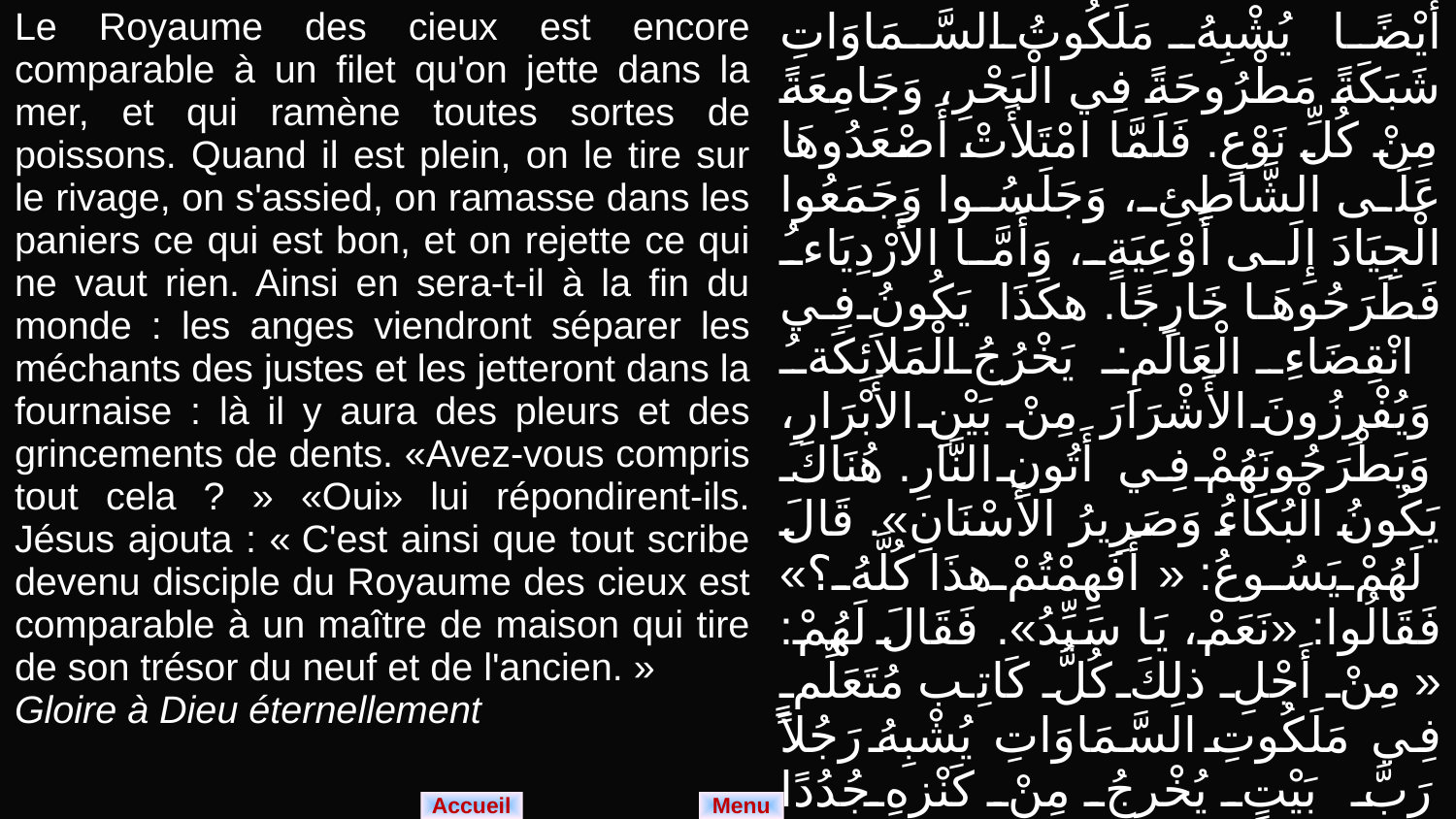

| Le Royaume des cieux est encore comparable à un filet qu'on jette dans la mer, et qui ramène toutes sortes de poissons. Quand il est plein, on le tire sur le rivage, on s'assied, on ramasse dans les paniers ce qui est bon, et on rejette ce qui ne vaut rien. Ainsi en sera-t-il à la fin du monde : les anges viendront séparer les méchants des justes et les jetteront dans la fournaise : là il y aura des pleurs et des grincements de dents. «Avez-vous compris tout cela ? » «Oui» lui répondirent-ils. Jésus ajouta : « C'est ainsi que tout scribe devenu disciple du Royaume des cieux est comparable à un maître de maison qui tire de son trésor du neuf et de l'ancien. » Gloire à Dieu éternellement | أَيْضًا يُشْبِهُ مَلَكُوتُ السَّمَاوَاتِ شَبَكَةً مَطْرُوحَةً فِي الْبَحْرِ، وَجَامِعَةً مِنْ كُلِّ نَوْعٍ. فَلَمَّا امْتَلأَتْ أَصْعَدُوهَا عَلَى الشَّاطِئِ، وَجَلَسُوا وَجَمَعُوا الْجِيَادَ إِلَى أَوْعِيَةٍ، وَأَمَّا الأَرْدِيَاءُ فَطَرَحُوهَا خَارِجًا. هكَذَا يَكُونُ فِي انْقِضَاءِ الْعَالَمِ: يَخْرُجُ الْمَلاَئِكَةُ وَيُفْرِزُونَ الأَشْرَارَ مِنْ بَيْنِ الأَبْرَارِ، وَيَطْرَحُونَهُمْ فِي أَتُونِ النَّارِ. هُنَاكَ يَكُونُ الْبُكَاءُ وَصَرِيرُ الأَسْنَانِ». قَالَ لَهُمْ يَسُوعُ: «أَفَهِمْتُمْ هذَا كُلَّهُ؟» فَقَالُوا: «نَعَمْ، يَا سَيِّدُ». فَقَالَ لَهُمْ: «مِنْ أَجْلِ ذلِكَ كُلُّ كَاتِب مُتَعَلِّمٍ فِي مَلَكُوتِ السَّمَاوَاتِ يُشْبِهُ رَجُلاً رَبَّ بَيْتٍ يُخْرِجُ مِنْ كَنْزِهِ جُدُدًا وَعُتَقَاءَ». والمجد لله دائماً. |
| --- | --- |
Menu